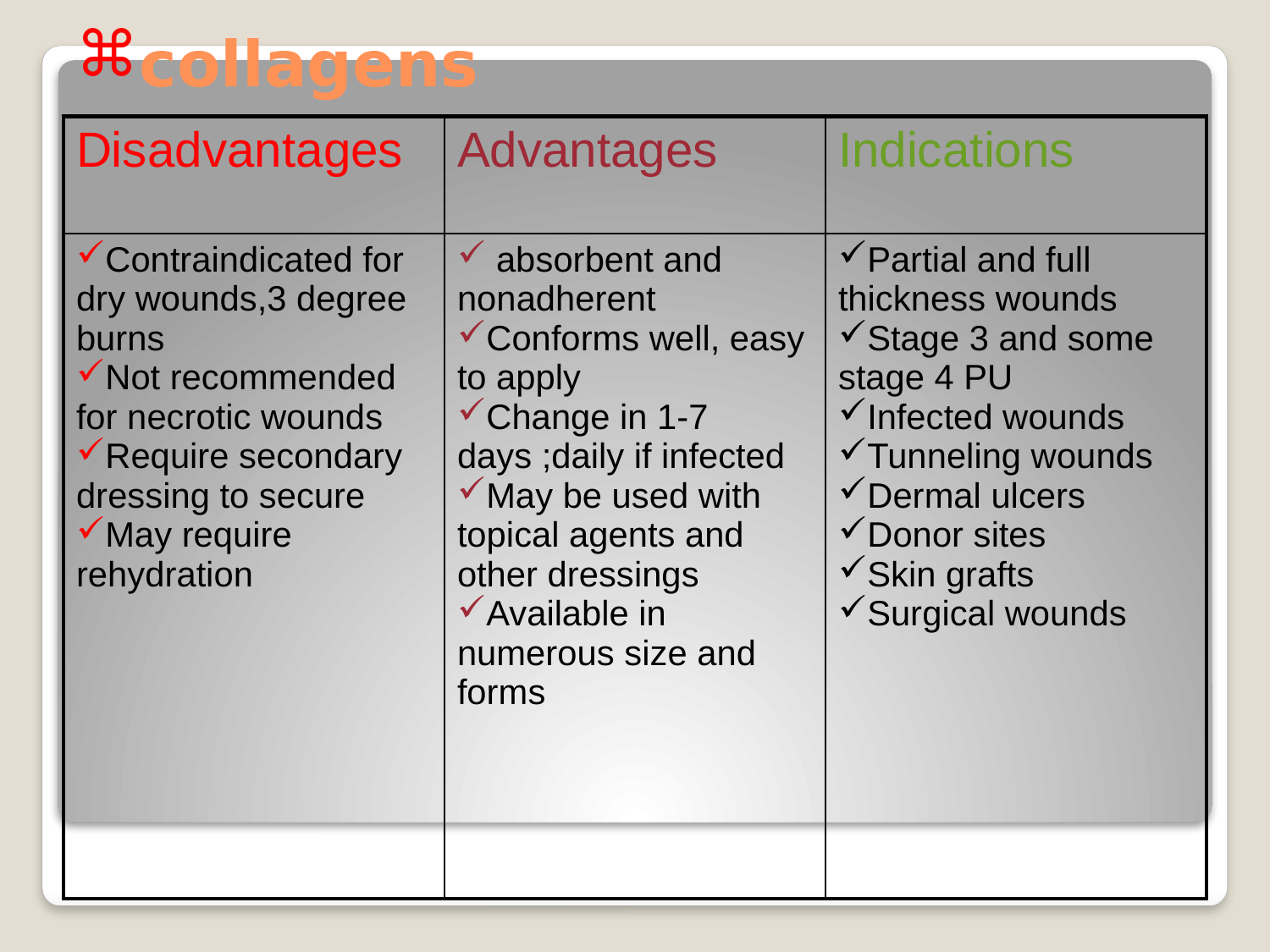

# collagens
| Disadvantages | Advantages | Indications |
| --- | --- | --- |
| Contraindicated for dry wounds,3 degree burns Not recommended for necrotic wounds Require secondary dressing to secure May require rehydration | absorbent and nonadherent Conforms well, easy to apply Change in 1-7 days ;daily if infected May be used with topical agents and other dressings Available in numerous size and forms | Partial and full thickness wounds Stage 3 and some stage 4 PU Infected wounds Tunneling wounds Dermal ulcers Donor sites Skin grafts Surgical wounds |